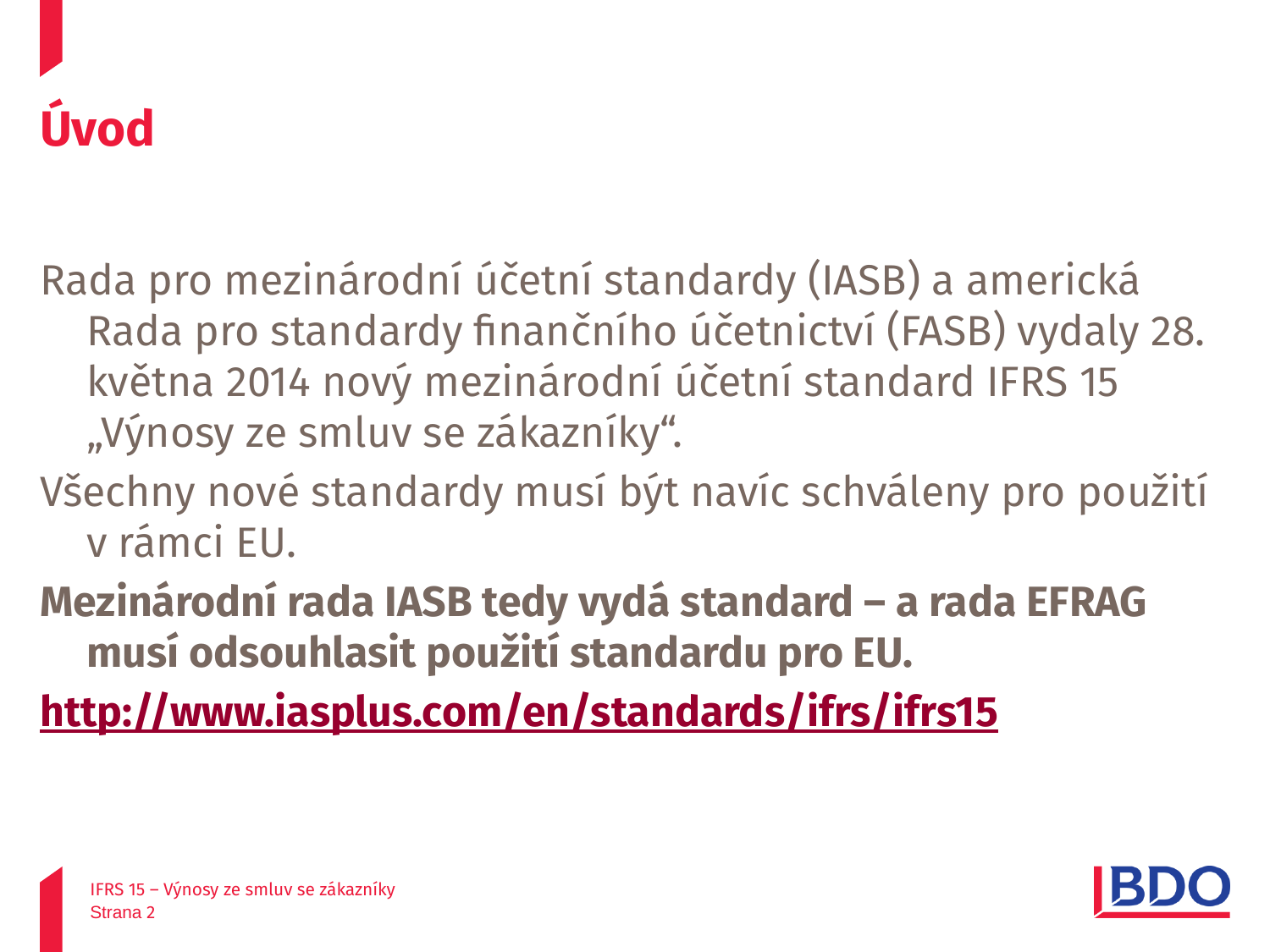

# Úvod
Rada pro mezinárodní účetní standardy (IASB) a americká Rada pro standardy finančního účetnictví (FASB) vydaly 28. května 2014 nový mezinárodní účetní standard IFRS 15 „Výnosy ze smluv se zákazníky“.
Všechny nové standardy musí být navíc schváleny pro použití v rámci EU.
Mezinárodní rada IASB tedy vydá standard – a rada EFRAG musí odsouhlasit použití standardu pro EU.
http://www.iasplus.com/en/standards/ifrs/ifrs15

IFRS 15 – Výnosy ze smluv se zákazníky
Strana 2